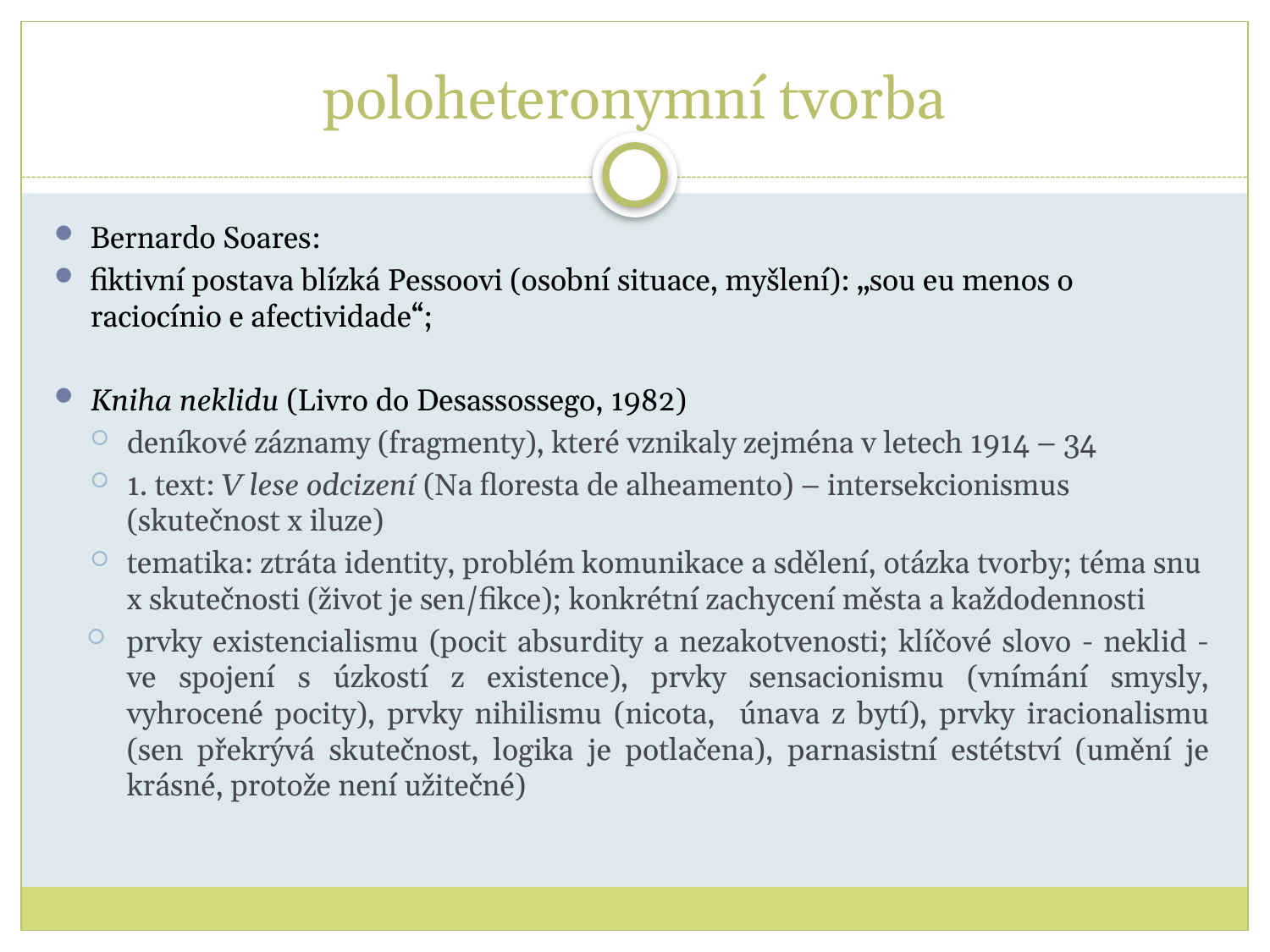

# poloheteronymní tvorba
Bernardo Soares:
fiktivní postava blízká Pessoovi (osobní situace, myšlení): „sou eu menos o raciocínio e afectividade“;

Kniha neklidu (Livro do Desassossego, 1982)
deníkové záznamy (fragmenty), které vznikaly zejména v letech 1914 – 34
1. text: V lese odcizení (Na floresta de alheamento) – intersekcionismus (skutečnost x iluze)
tematika: ztráta identity, problém komunikace a sdělení, otázka tvorby; téma snu x skutečnosti (život je sen/fikce); konkrétní zachycení města a každodennosti
prvky existencialismu (pocit absurdity a nezakotvenosti; klíčové slovo - neklid - ve spojení s úzkostí z existence), prvky sensacionismu (vnímání smysly, vyhrocené pocity), prvky nihilismu (nicota,  únava z bytí), prvky iracionalismu (sen překrývá skutečnost, logika je potlačena), parnasistní estétství (umění je krásné, protože není užitečné)